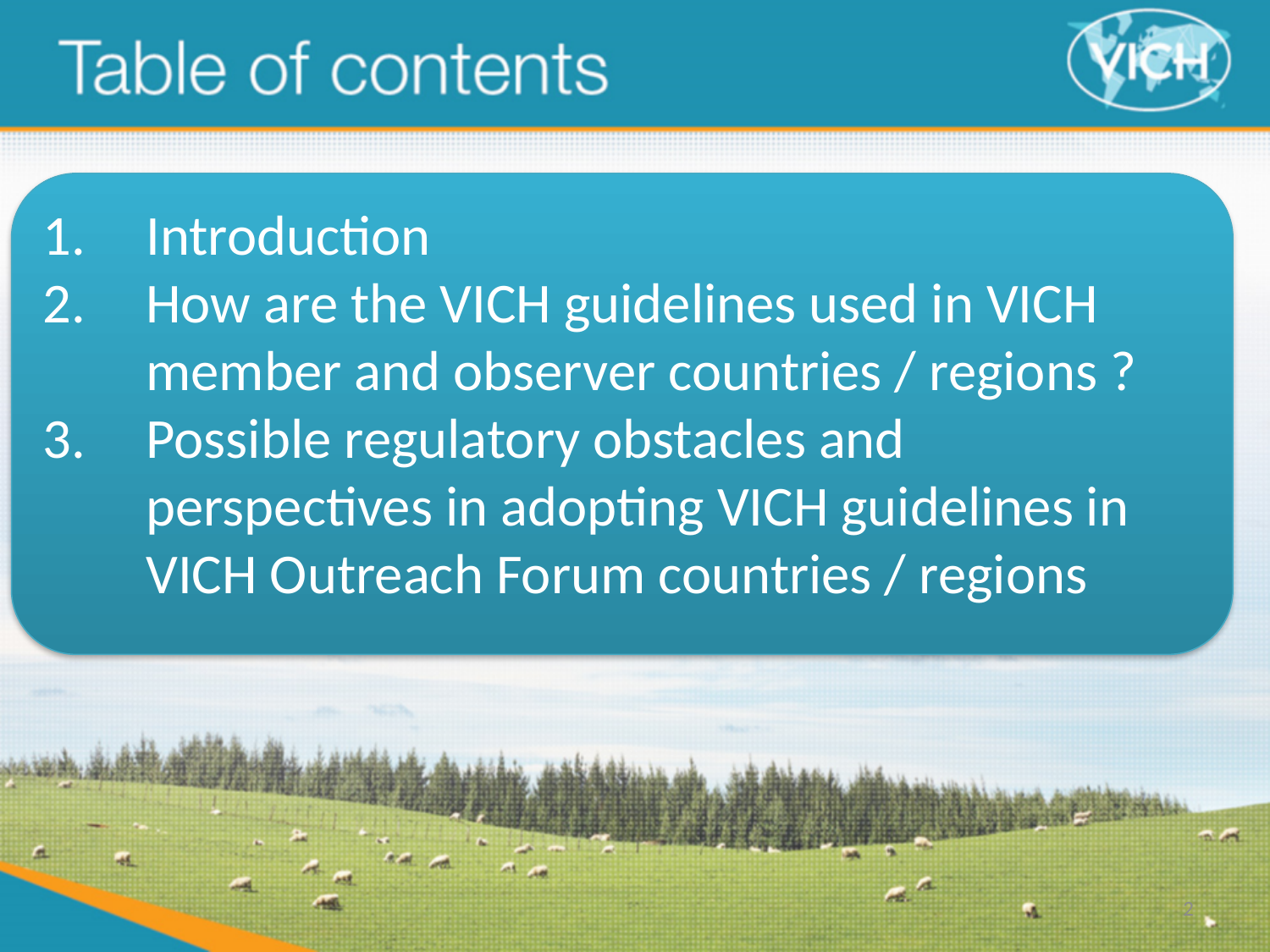

Introduction
How are the VICH guidelines used in VICH member and observer countries / regions ?
Possible regulatory obstacles and perspectives in adopting VICH guidelines in VICH Outreach Forum countries / regions
2